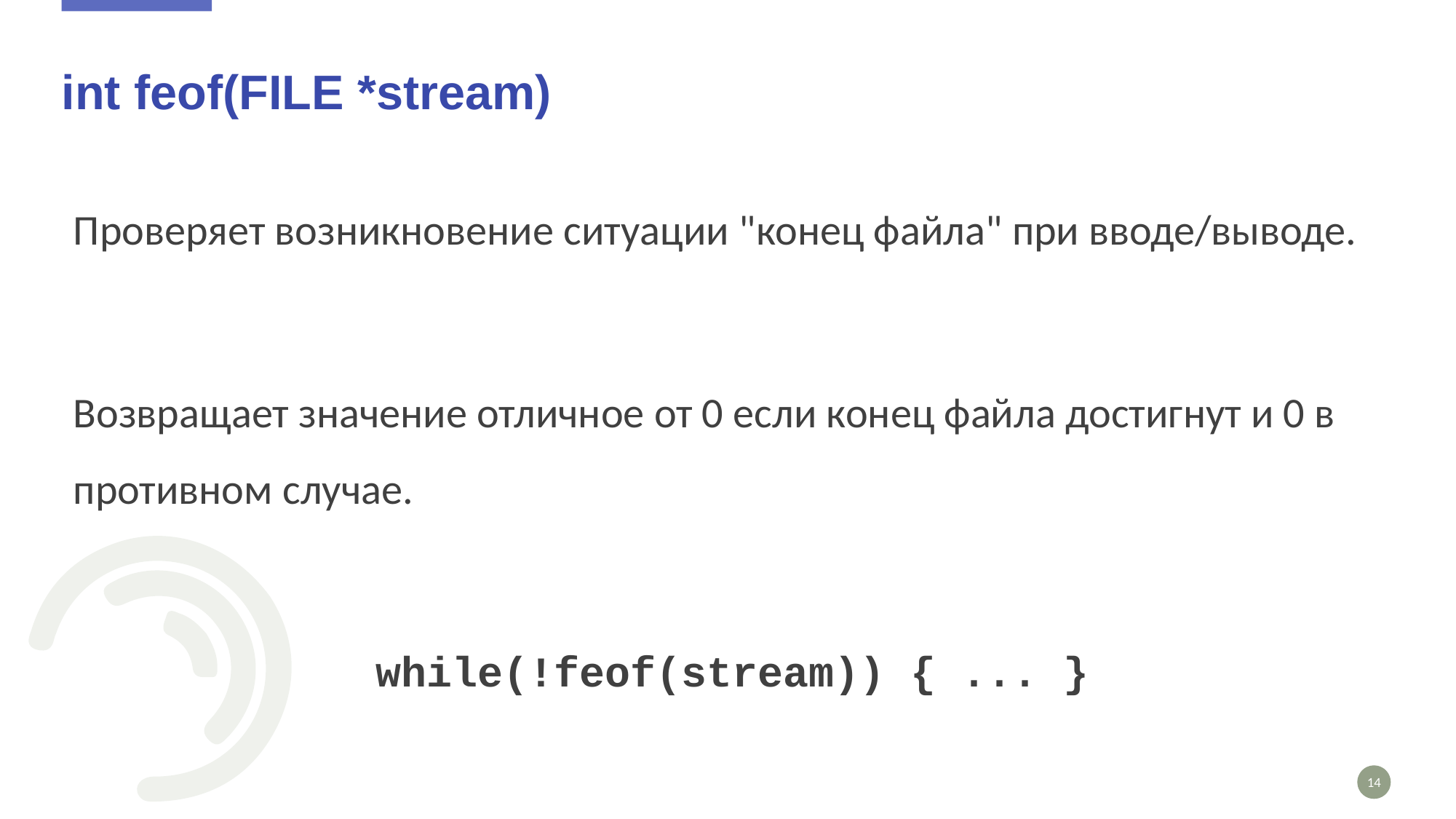

# int feof(FILE *stream)
Проверяет возникновение ситуации "конец файла" при вводе/выводе.

Возвращает значение отличное от 0 если конец файла достигнут и 0 в противном случае.

while(!feof(stream)) { ... }
14